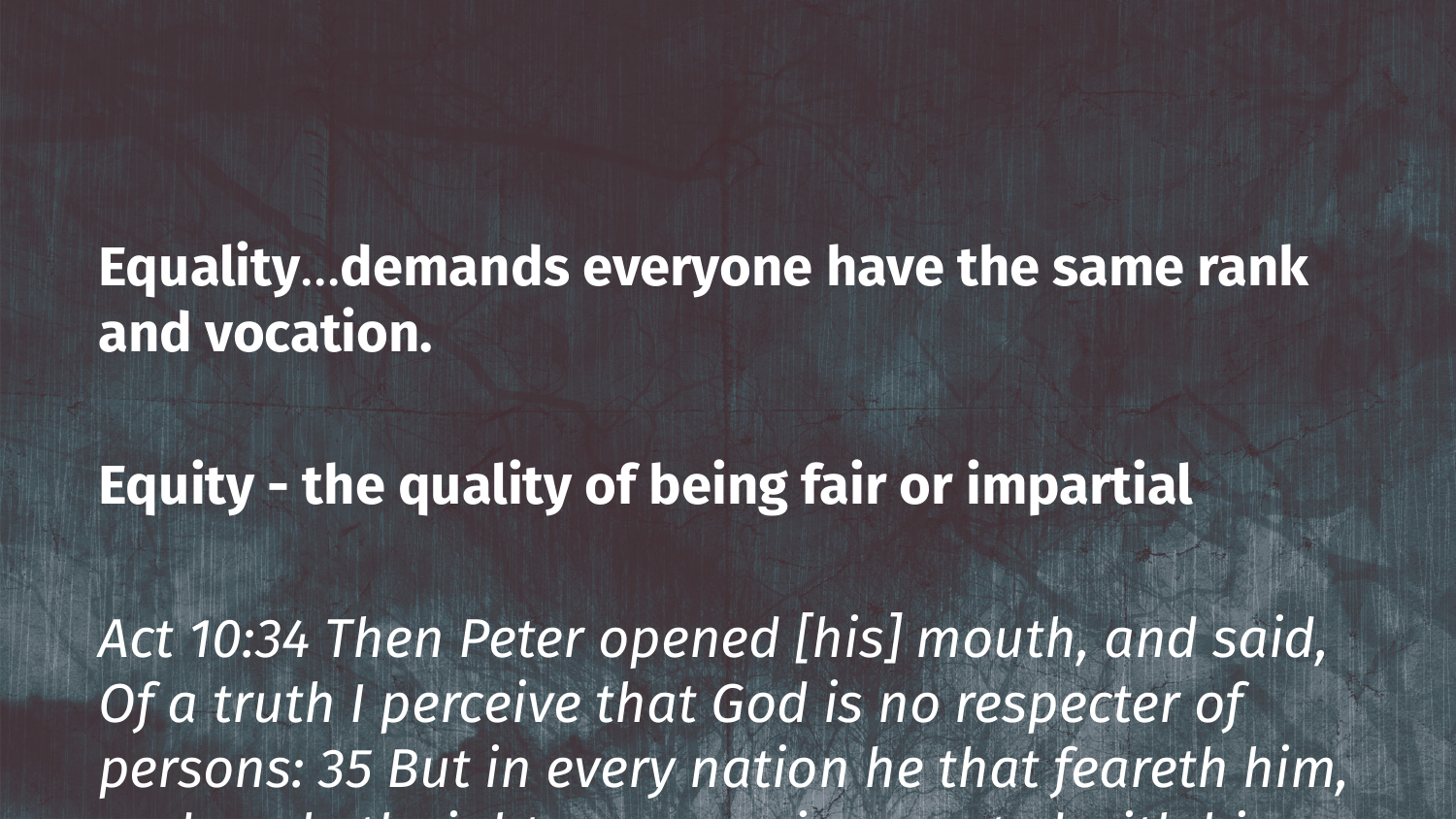

Equality…demands everyone have the same rank and vocation.

Equity - the quality of being fair or impartial

Act 10:34 Then Peter opened [his] mouth, and said, Of a truth I perceive that God is no respecter of persons: 35 But in every nation he that feareth him, and worketh righteousness, is accepted with him.